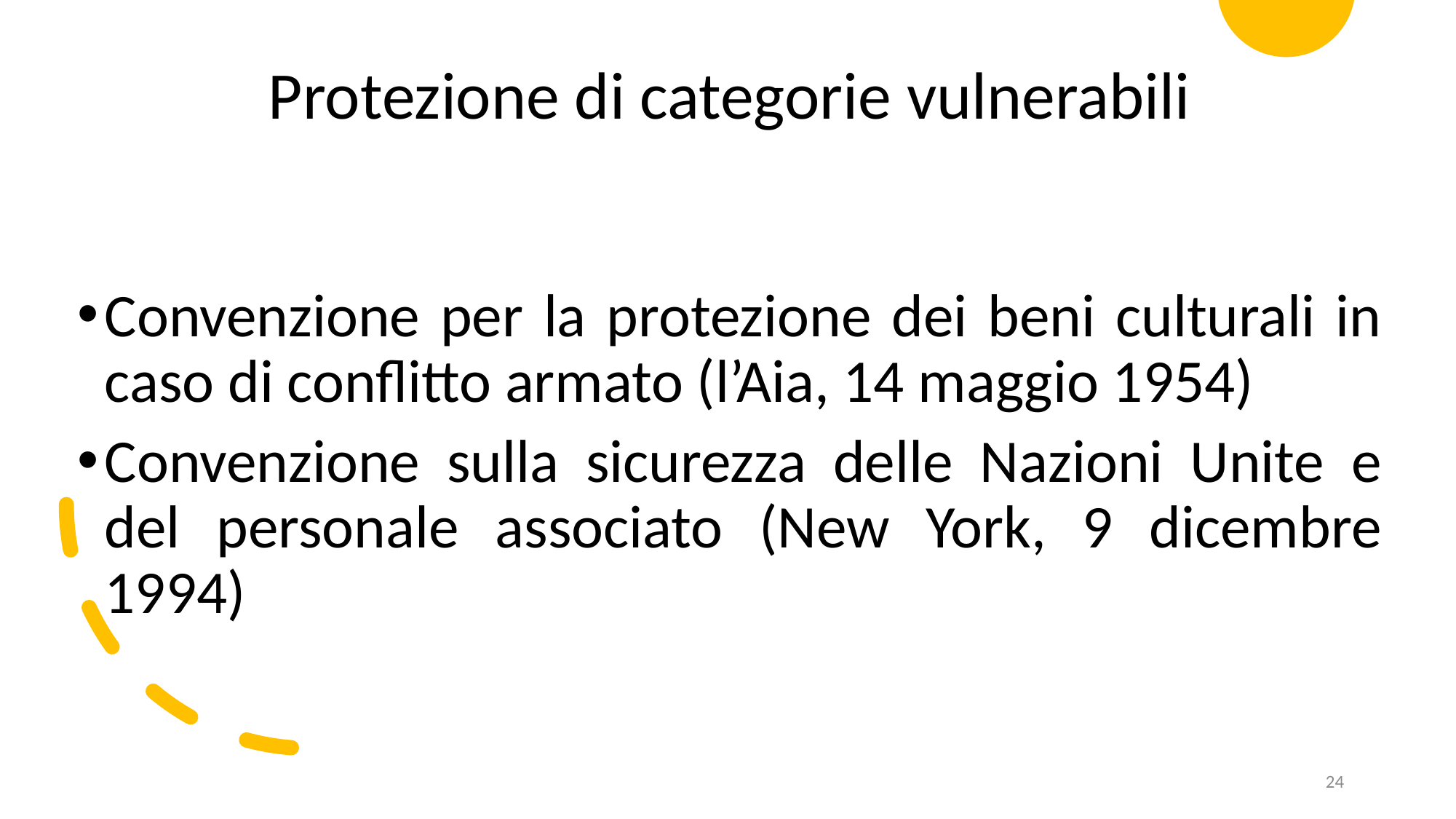

Protezione di categorie vulnerabili

Convenzione per la protezione dei beni culturali in caso di conflitto armato (l’Aia, 14 maggio 1954)
Convenzione sulla sicurezza delle Nazioni Unite e del personale associato (New York, 9 dicembre 1994)

24